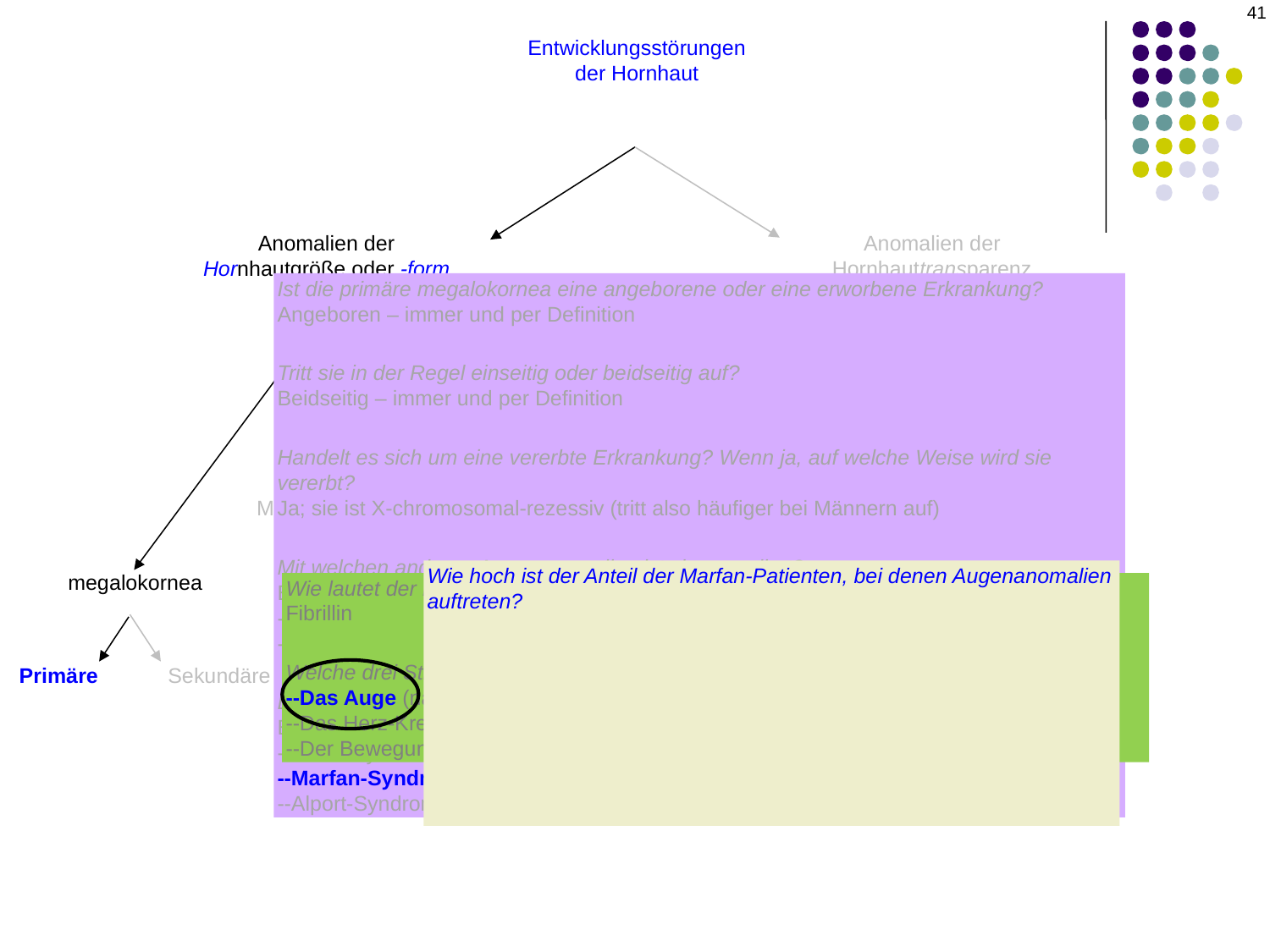

41
Entwicklungsstörungen
der Hornhaut
Anomalien der
Hornhautgröße oder -form
Anomalien der
Hornhauttransparenz
Ist die primäre megalokornea eine angeborene oder eine erworbene Erkrankung?
Angeboren – immer und per Definition

Tritt sie in der Regel einseitig oder beidseitig auf?
Beidseitig – immer und per Definition

Handelt es sich um eine vererbte Erkrankung? Wenn ja, auf welche Weise wird sie vererbt?
Ja; sie ist X-chromosomal-rezessiv (tritt also häufiger bei Männern auf)

Mit welchen anderen Augenanomalien ist sie assoziiert?
Es gibt viele; dazu gehören:
--Linsenanomalien: Katarakt, Ektopia lentis
--Anomalien der Iris: Miosis, Transillumination

Es kann mit systemischen Erkrankungen assoziiert sein. Mit welchen?
Es gibt viele; dazu gehören:
--Down-Syndrom
--Marfan-Syndrom
--Alport-Syndrom
Cornea plana
Mikrokornea
Wie hoch ist der Anteil der Marfan-Patienten, bei denen Augenanomalien auftreten?
Mindestens 80 %

Ist eine megalokornea eine häufige Augenmanifestation?
Nein

In Ordnung, welche Augenanomalien treten dann häufig auf?
--Starke Kurzsichtigkeit
--Linsenektopie
megalokornea
Wie lautet der Name des Proteins, das bei Marfan-Syndrom abnormal ist?
Fibrillin

Welche drei Strukturen/Systeme weisen beim Marfan-Syndrom Anomalien auf?
--Das Auge (na klar)
--Das Herz-Kreislauf-System
--Der Bewegungsapparat

Primäre
Sekundäre